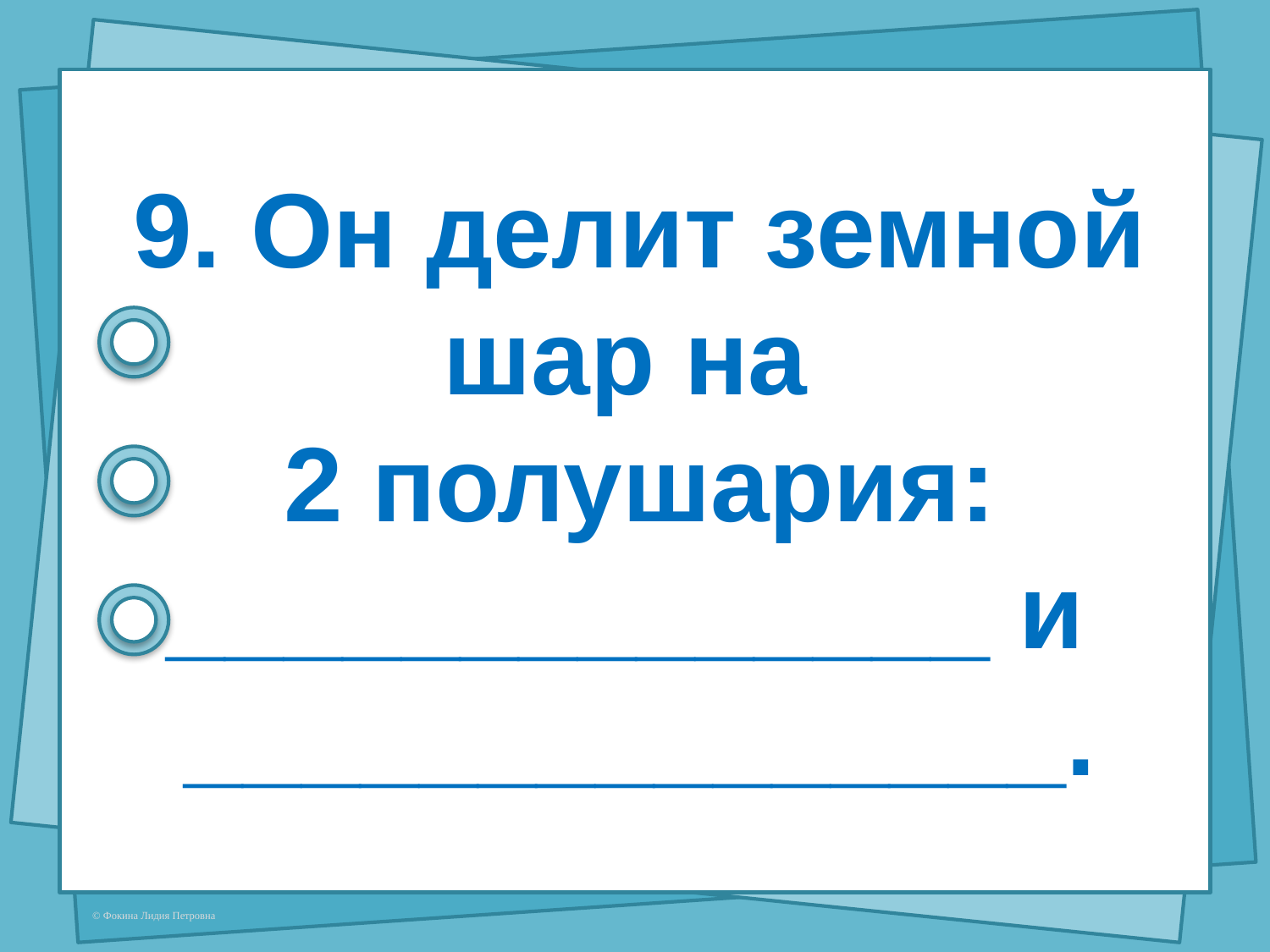

9. Он делит земной шар на
2 полушария: ______________ и  _______________.